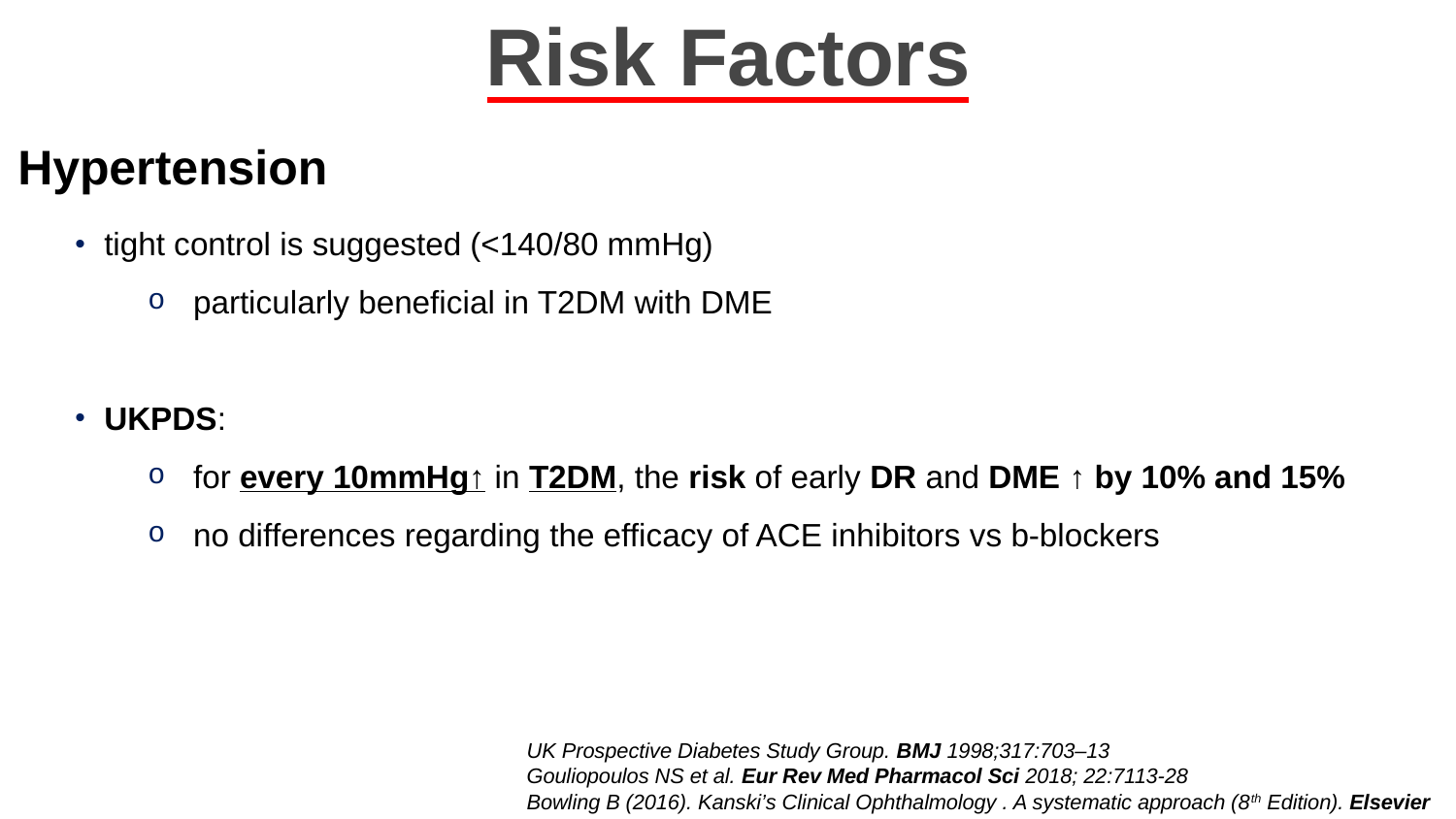

# Risk Factors
Hypertension
tight control is suggested (<140/80 mmHg)
particularly beneficial in T2DM with DME

UKPDS:
for every 10mmHg↑ in T2DM, the risk of early DR and DME ↑ by 10% and 15%
no differences regarding the efficacy of ACE inhibitors vs b-blockers

UK Prospective Diabetes Study Group. BMJ 1998;317:703–13
Gouliopoulos NS et al. Eur Rev Med Pharmacol Sci 2018; 22:7113-28
Bowling B (2016). Kanski’s Clinical Ophthalmology . A systematic approach (8th Edition). Elsevier